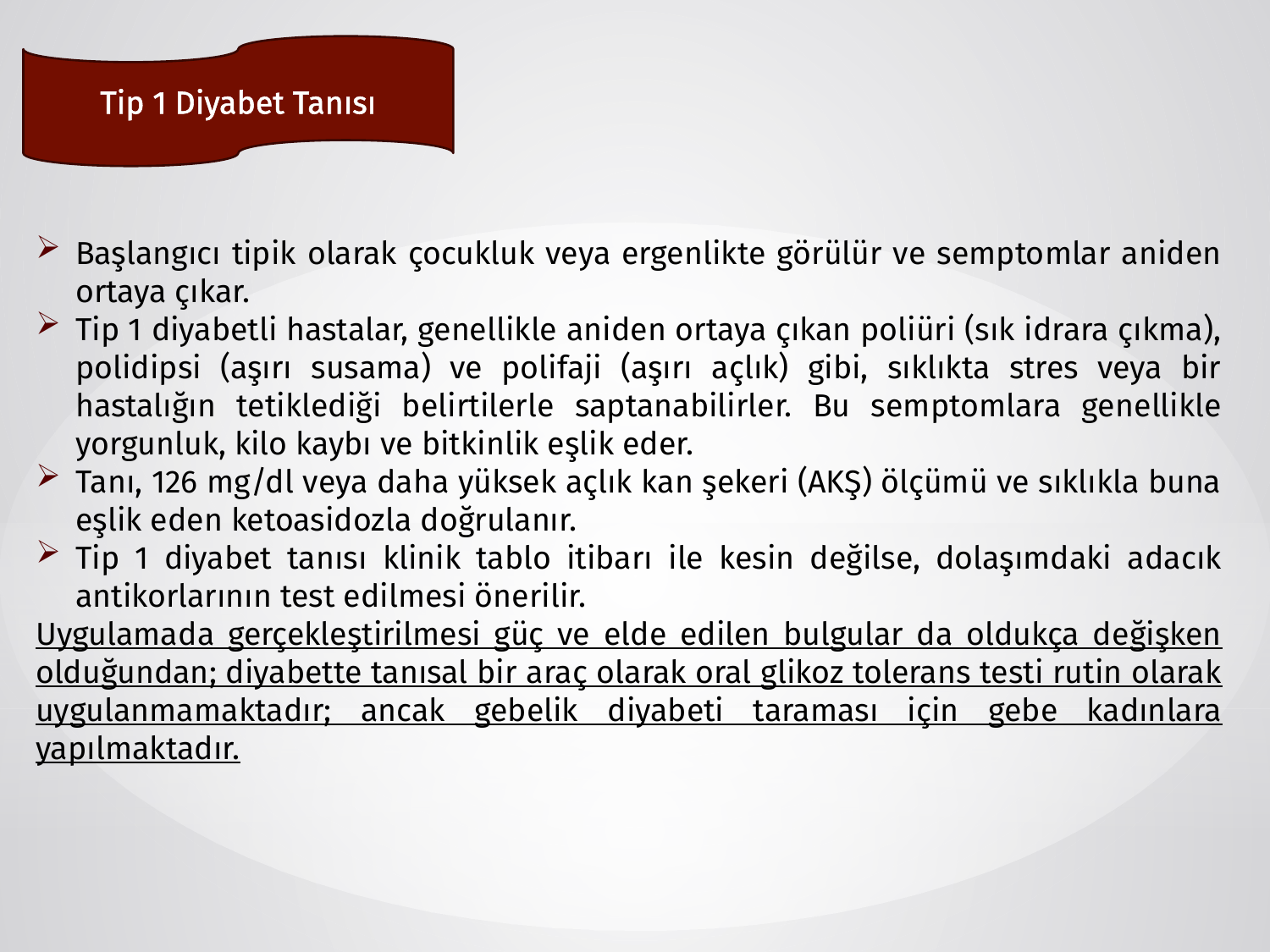

Tip 1 Diyabet Tanısı
Başlangıcı tipik olarak çocukluk veya ergenlikte görülür ve semptomlar aniden ortaya çıkar.
Tip 1 diyabetli hastalar, genellikle aniden ortaya çıkan poliüri (sık idrara çıkma), polidipsi (aşırı susama) ve polifaji (aşırı açlık) gibi, sıklıkta stres veya bir hastalığın tetiklediği belirtilerle saptanabilirler. Bu semptomlara genellikle yorgunluk, kilo kaybı ve bitkinlik eşlik eder.
Tanı, 126 mg/dl veya daha yüksek açlık kan şekeri (AKŞ) ölçümü ve sıklıkla buna eşlik eden ketoasidozla doğrulanır.
Tip 1 diyabet tanısı klinik tablo itibarı ile kesin değilse, dolaşımdaki adacık antikorlarının test edilmesi önerilir.
Uygulamada gerçekleştirilmesi güç ve elde edilen bulgular da oldukça değişken olduğundan; diyabette tanısal bir araç olarak oral glikoz tolerans testi rutin olarak uygulanmamaktadır; ancak gebelik diyabeti taraması için gebe kadınlara yapılmaktadır.